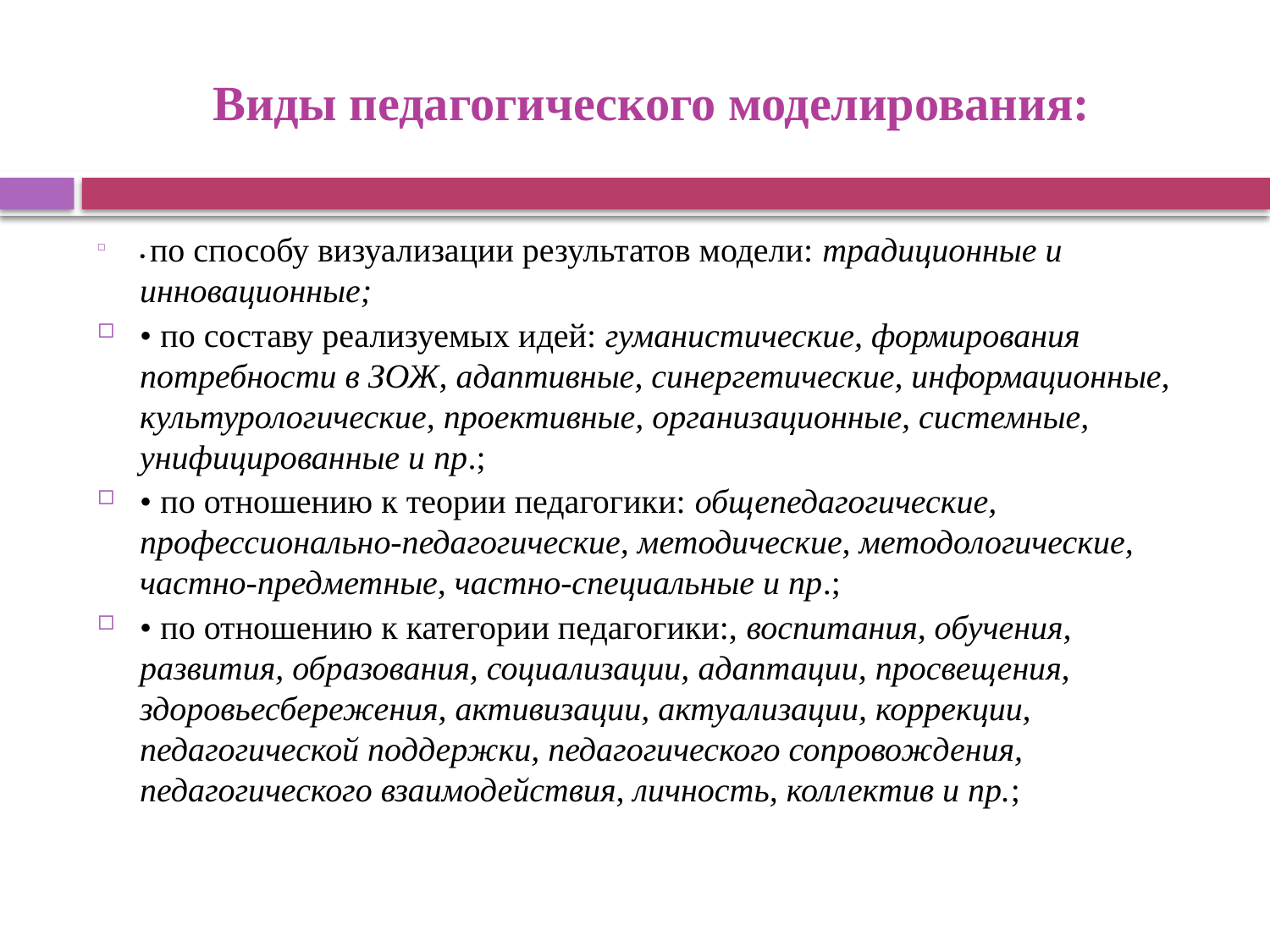

# Виды педагогического моделирования:
• по способу визуализации результатов модели: традиционные и инновационные;
• по составу реализуемых идей: гуманистические, формирования потребности в ЗОЖ, адаптивные, синергетические, информационные, культурологические, проективные, организационные, системные, унифицированные и пр.;
• по отношению к теории педагогики: общепедагогические, профессионально-педагогические, методические, методологические, частно-предметные, частно-специальные и пр.;
• по отношению к категории педагогики:, воспитания, обучения, развития, образования, социализации, адаптации, просвещения, здоровьесбережения, активизации, актуализации, коррекции, педагогической поддержки, педагогического сопровождения, педагогического взаимодействия, личность, коллектив и пр.;